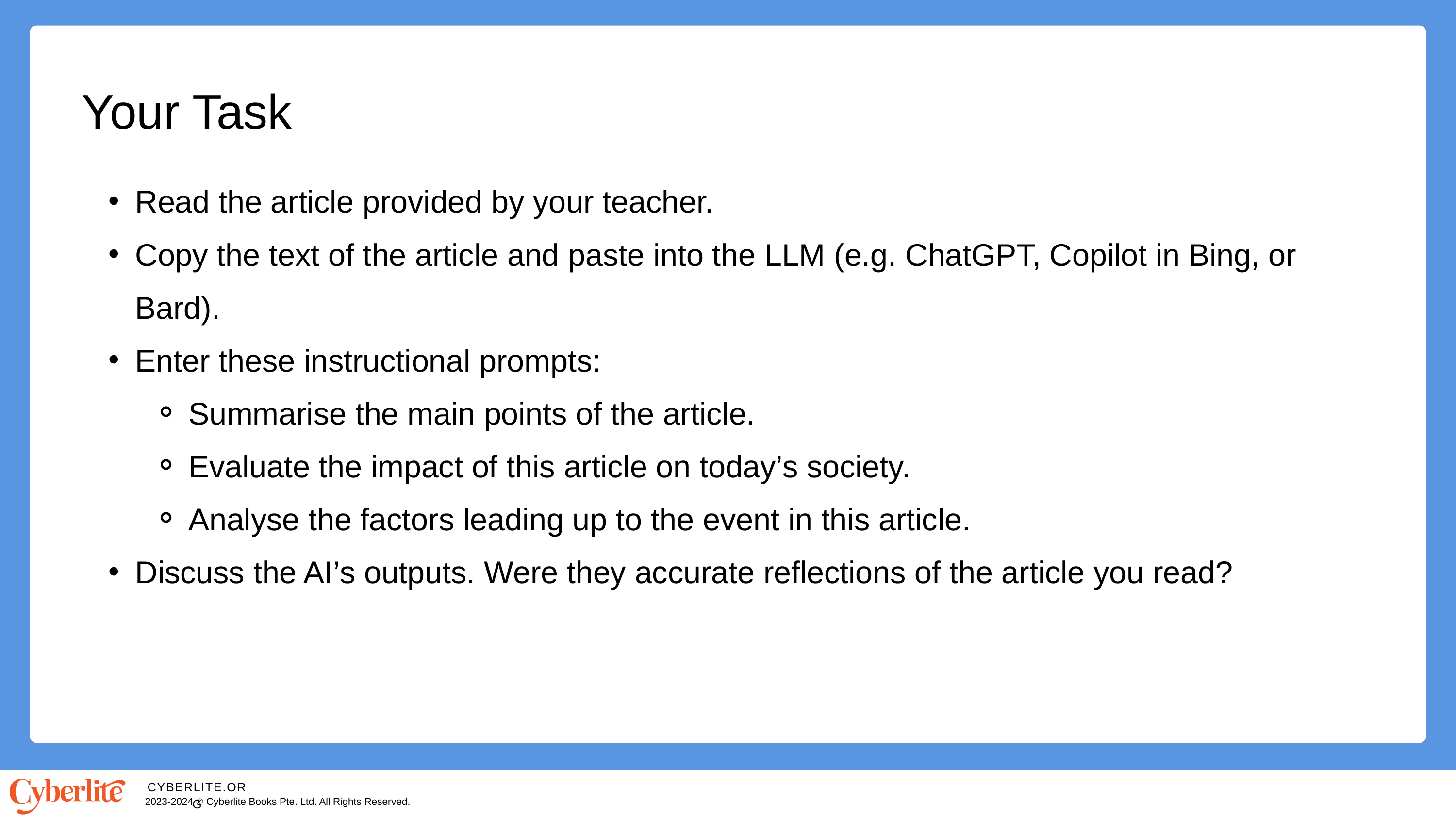

Your Task
Read the article provided by your teacher.
Copy the text of the article and paste into the LLM (e.g. ChatGPT, Copilot in Bing, or Bard).
Enter these instructional prompts:
Summarise the main points of the article.
Evaluate the impact of this article on today’s society.
Analyse the factors leading up to the event in this article.
Discuss the AI’s outputs. Were they accurate reflections of the article you read?

CYBERLITE.ORG
2023-2024 Ⓒ Cyberlite Books Pte. Ltd. All Rights Reserved.